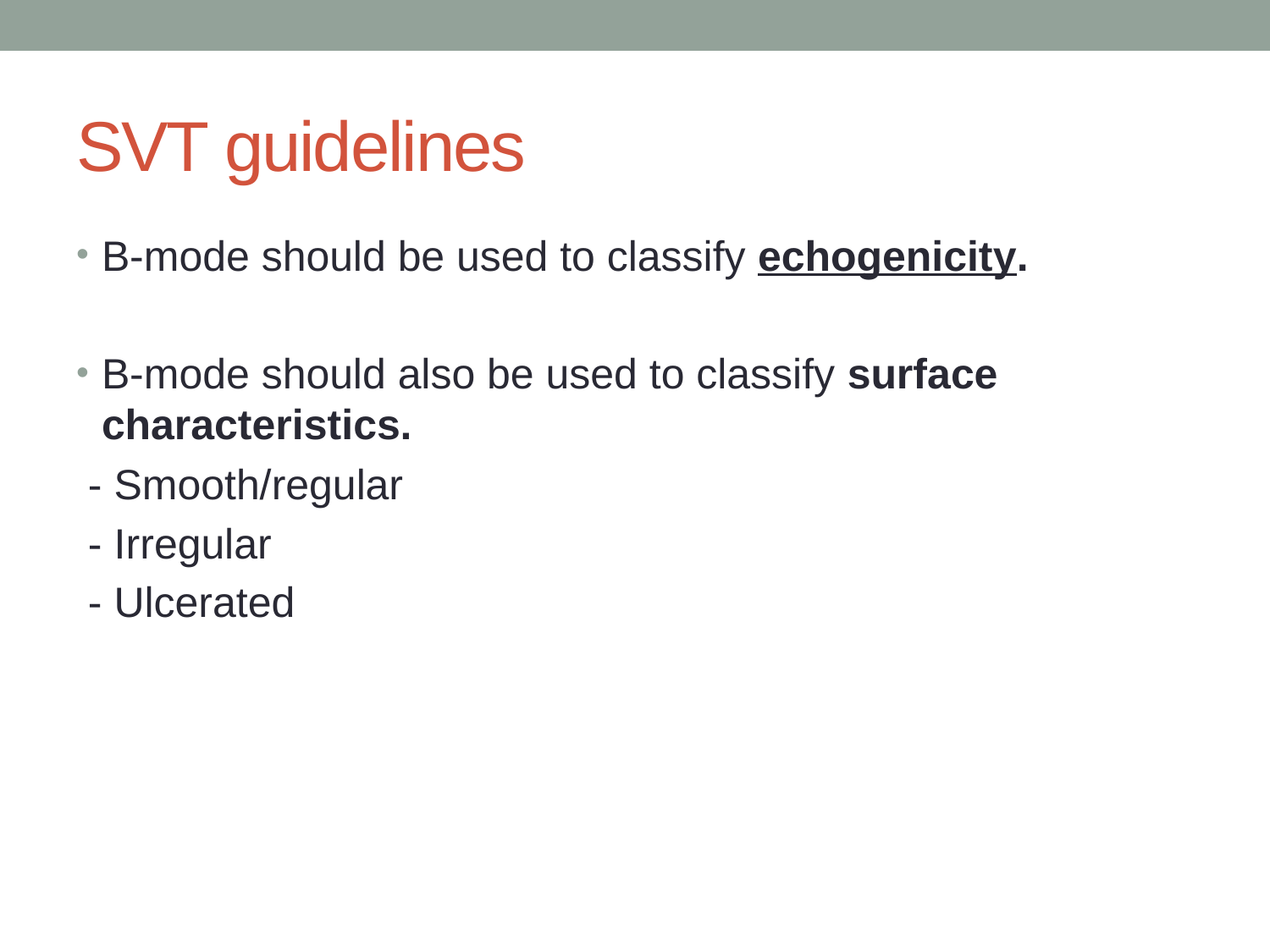

# SVT guidelines
B-mode should be used to classify echogenicity.

B-mode should also be used to classify surface characteristics.
 - Smooth/regular
 - Irregular
 - Ulcerated